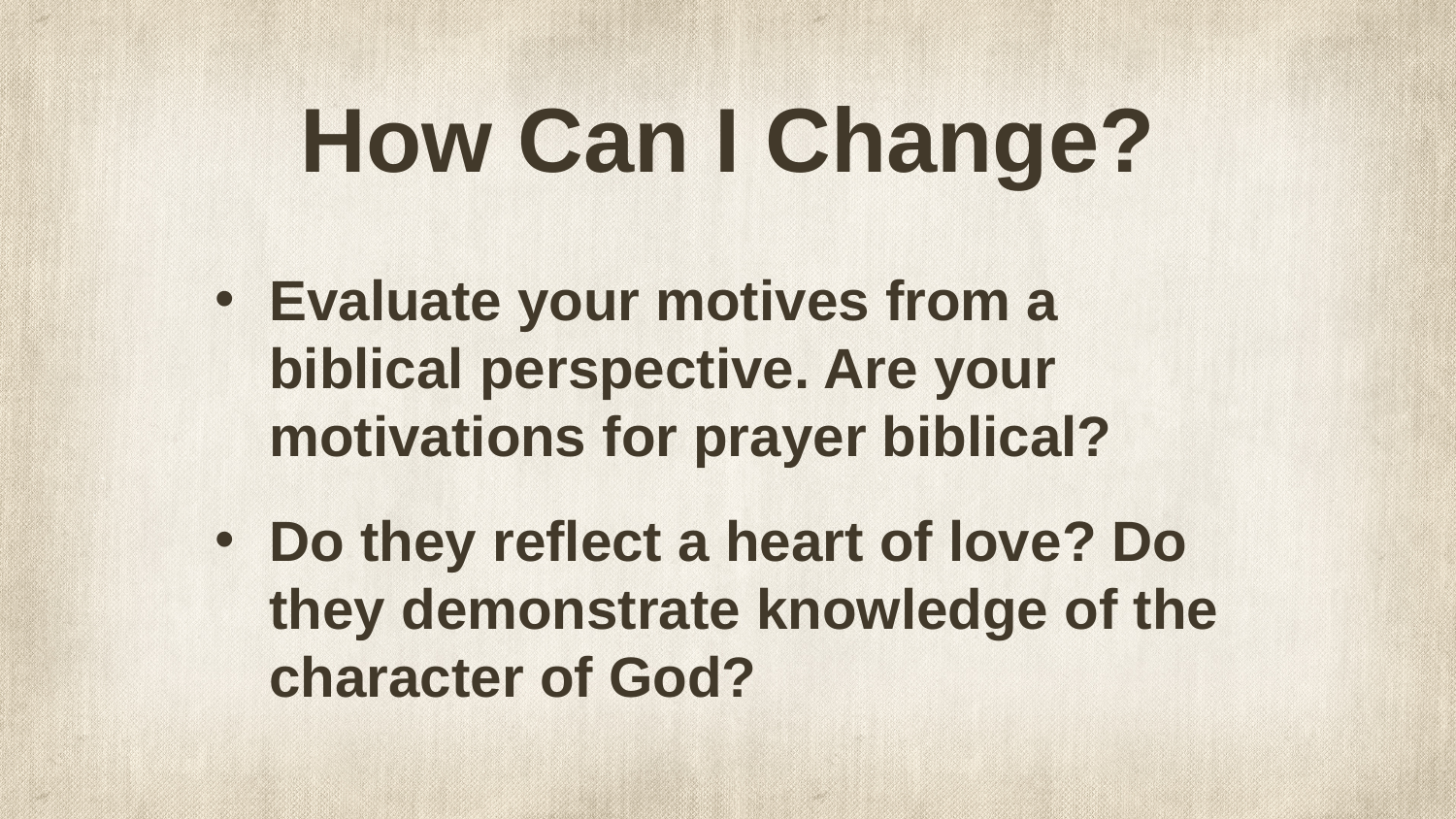

# How Can I Change?
Evaluate your motives from a biblical perspective. Are your motivations for prayer biblical?
Do they reflect a heart of love? Do they demonstrate knowledge of the character of God?